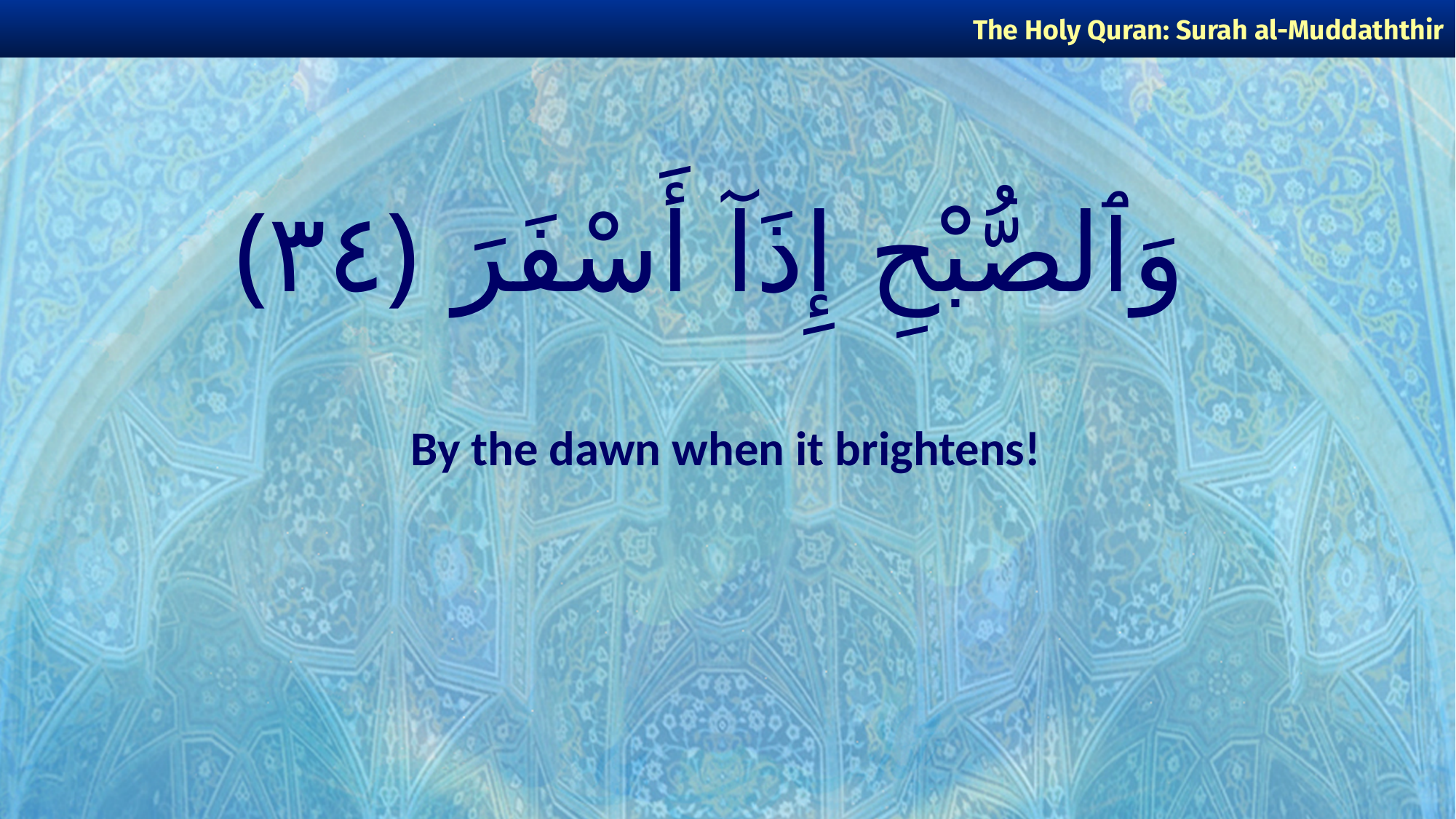

The Holy Quran: Surah al-Muddaththir
# وَٱلصُّبْحِ إِذَآ أَسْفَرَ ﴿٣٤﴾
By the dawn when it brightens!